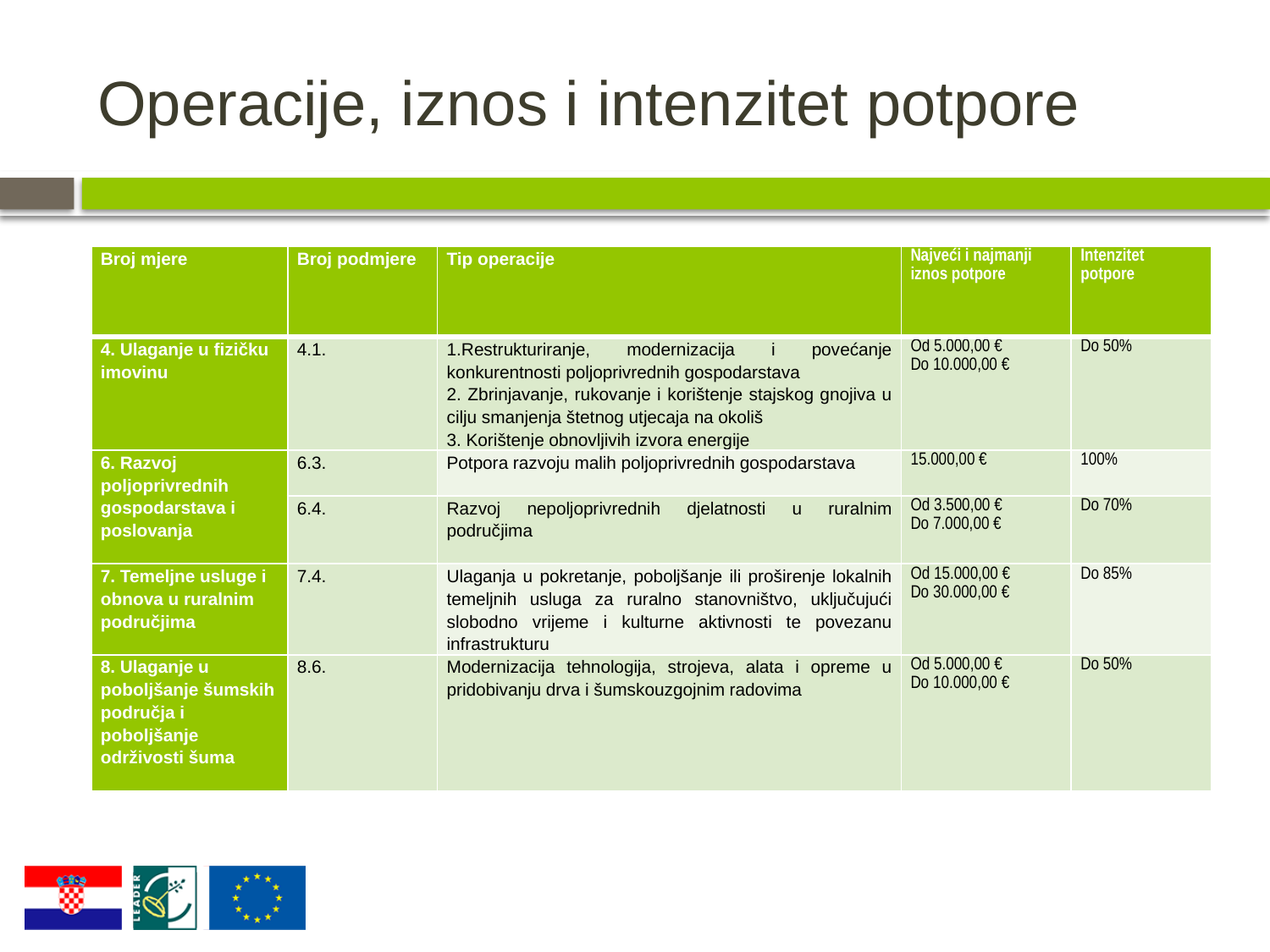

# Operacije, iznos i intenzitet potpore
| Broj mjere | Broj podmjere | Tip operacije | Najveći i najmanji iznos potpore | Intenzitet potpore |
| --- | --- | --- | --- | --- |
| 4. Ulaganje u fizičku imovinu | 4.1. | 1.Restrukturiranje, modernizacija i povećanje konkurentnosti poljoprivrednih gospodarstava 2. Zbrinjavanje, rukovanje i korištenje stajskog gnojiva u cilju smanjenja štetnog utjecaja na okoliš 3. Korištenje obnovljivih izvora energije | Od 5.000,00 € Do 10.000,00 € | Do 50% |
| 6. Razvoj poljoprivrednih gospodarstava i poslovanja | 6.3. | Potpora razvoju malih poljoprivrednih gospodarstava | 15.000,00 € | 100% |
|  | 6.4. | Razvoj nepoljoprivrednih djelatnosti u ruralnim područjima | Od 3.500,00 € Do 7.000,00 € | Do 70% |
| 7. Temeljne usluge i obnova u ruralnim područjima | 7.4. | Ulaganja u pokretanje, poboljšanje ili proširenje lokalnih temeljnih usluga za ruralno stanovništvo, uključujući slobodno vrijeme i kulturne aktivnosti te povezanu infrastrukturu | Od 15.000,00 € Do 30.000,00 € | Do 85% |
| 8. Ulaganje u poboljšanje šumskih područja i poboljšanje održivosti šuma | 8.6. | Modernizacija tehnologija, strojeva, alata i opreme u pridobivanju drva i šumskouzgojnim radovima | Od 5.000,00 € Do 10.000,00 € | Do 50% |